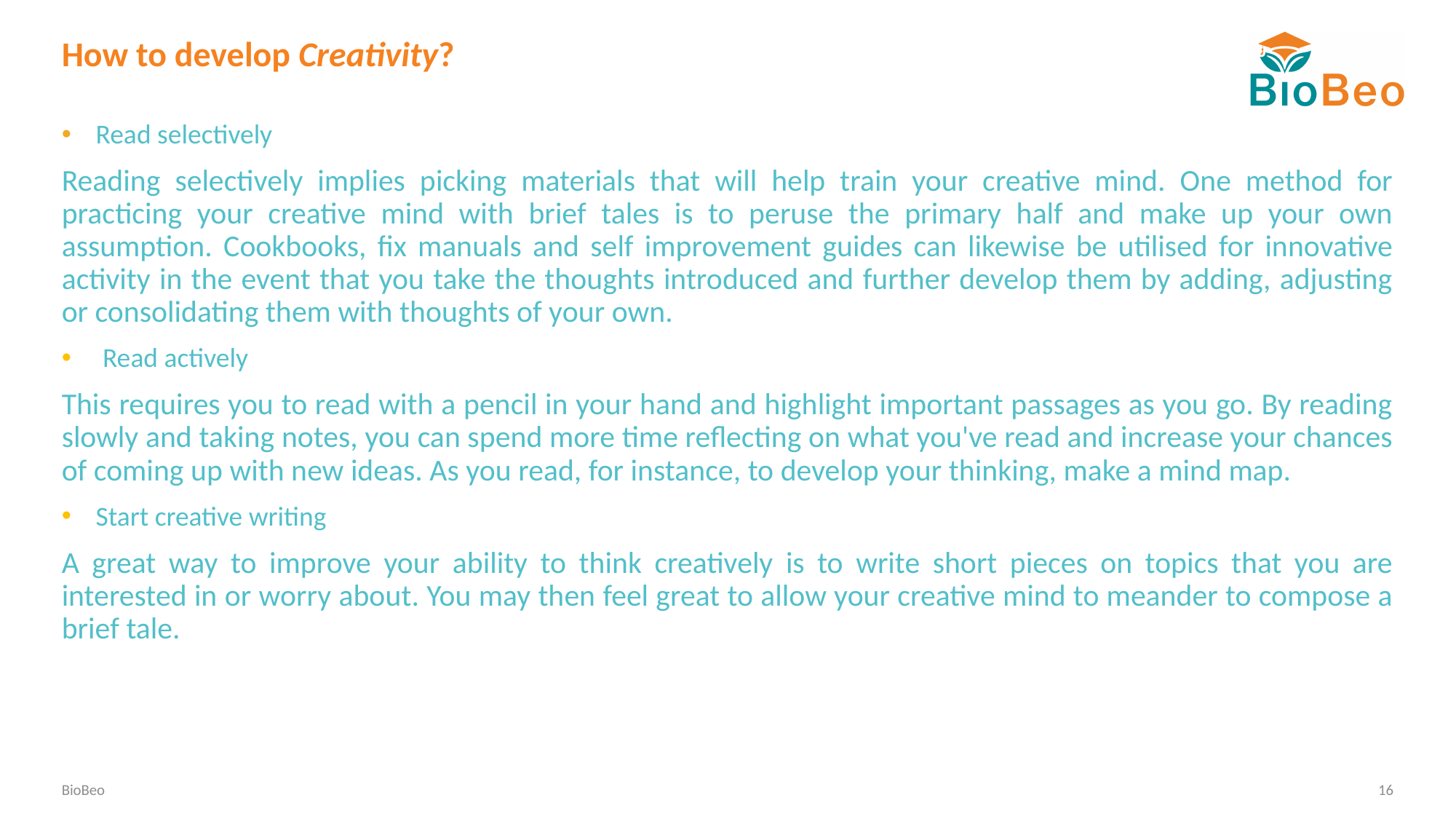

# How to develop Creativity?

Read selectively
Reading selectively implies picking materials that will help train your creative mind. One method for practicing your creative mind with brief tales is to peruse the primary half and make up your own assumption. Cookbooks, fix manuals and self improvement guides can likewise be utilised for innovative activity in the event that you take the thoughts introduced and further develop them by adding, adjusting or consolidating them with thoughts of your own.
Read actively
This requires you to read with a pencil in your hand and highlight important passages as you go. By reading slowly and taking notes, you can spend more time reflecting on what you've read and increase your chances of coming up with new ideas. As you read, for instance, to develop your thinking, make a mind map.
Start creative writing
A great way to improve your ability to think creatively is to write short pieces on topics that you are interested in or worry about. You may then feel great to allow your creative mind to meander to compose a brief tale.

BioBeo
16